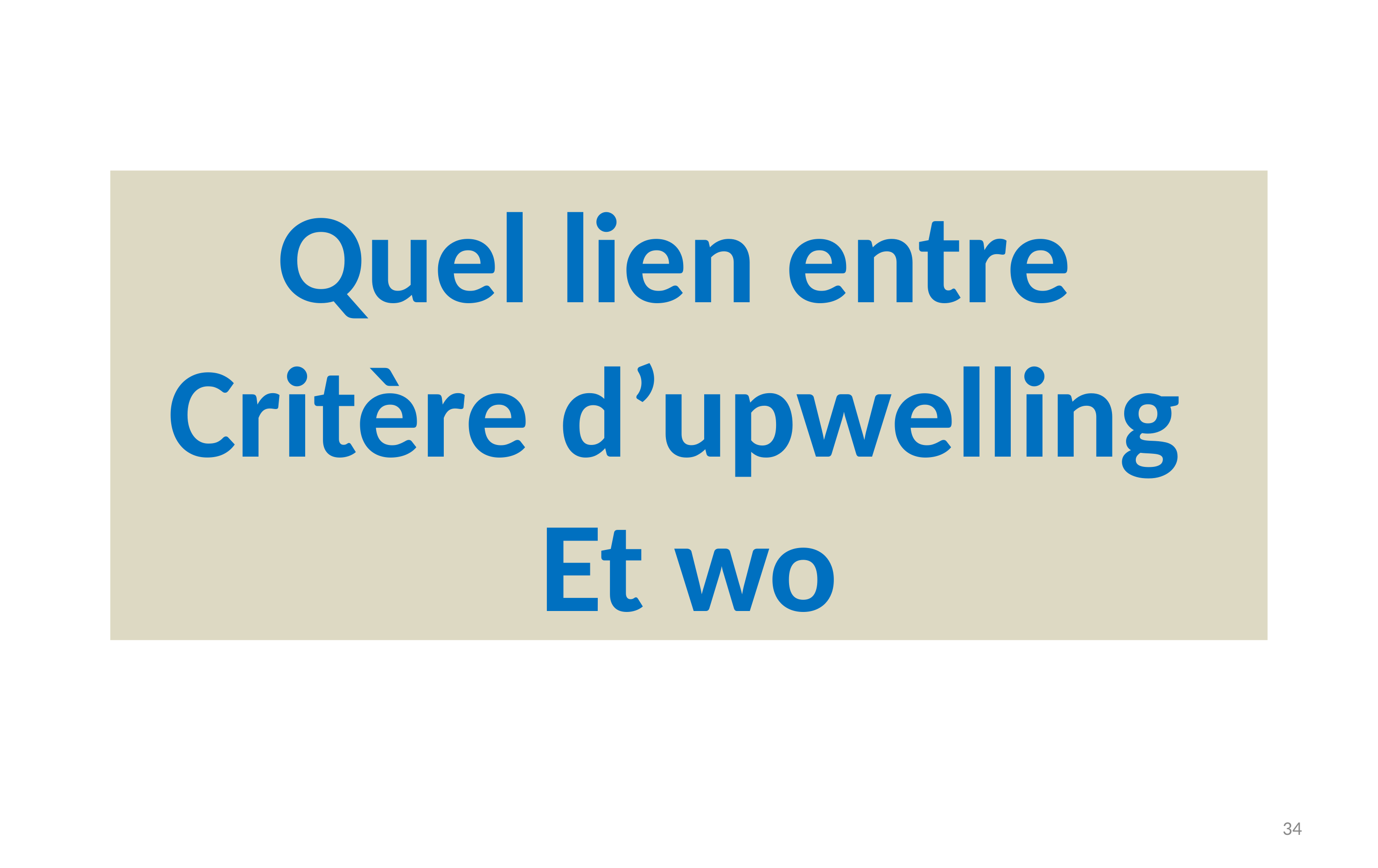

Quel lien entre
Critère d’upwelling
Et wo

34